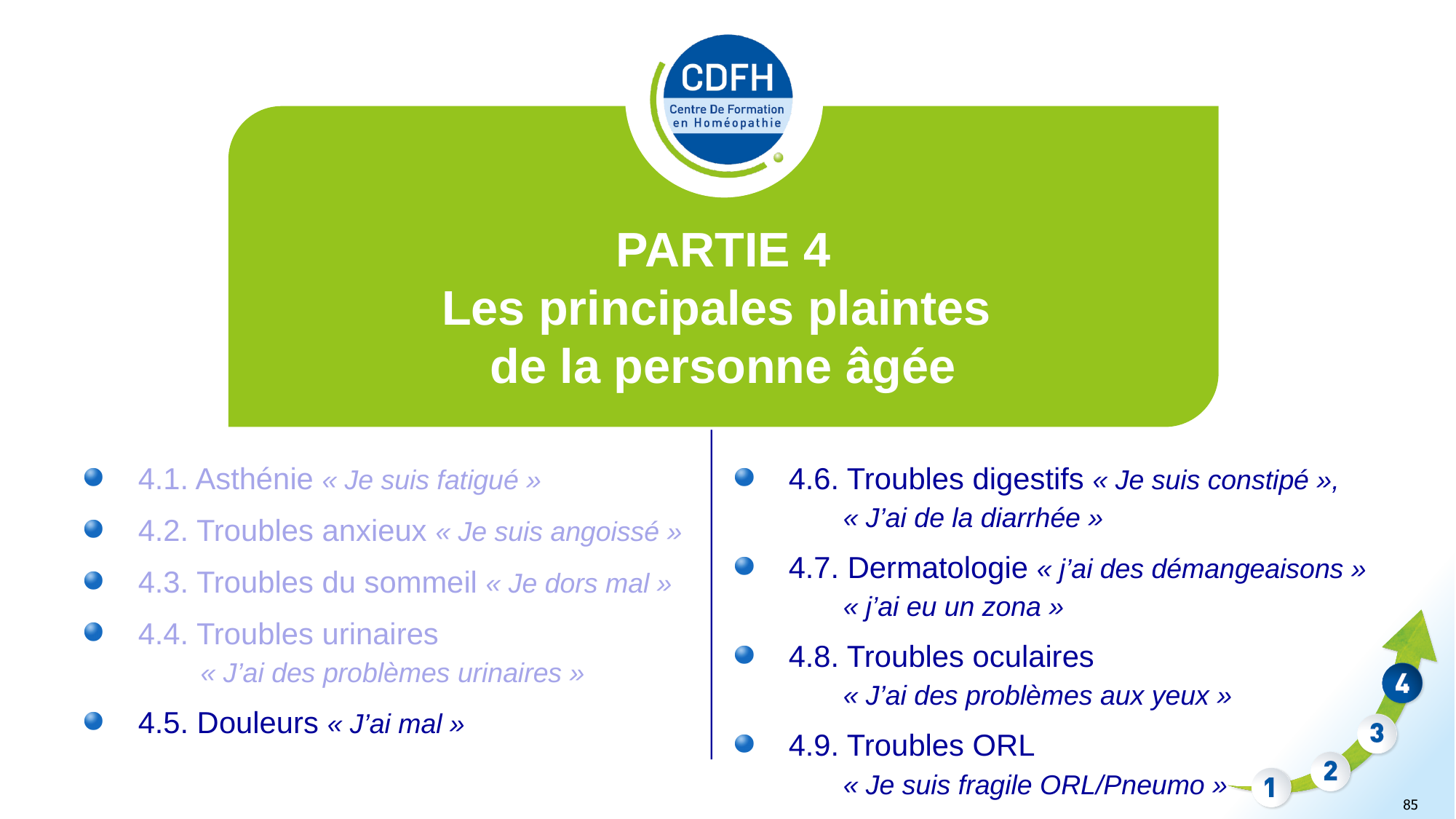

PARTIE 4
Les principales plaintes
de la personne âgée
4.1. Asthénie « Je suis fatigué »
4.2. Troubles anxieux « Je suis angoissé »
4.3. Troubles du sommeil « Je dors mal »
4.4. Troubles urinaires
« J’ai des problèmes urinaires »
4.5. Douleurs « J’ai mal »

4.6. Troubles digestifs « Je suis constipé »,
	« J’ai de la diarrhée »
4.7. Dermatologie « j’ai des démangeaisons »
	« j’ai eu un zona »
4.8. Troubles oculaires
	« J’ai des problèmes aux yeux »
4.9. Troubles ORL
	« Je suis fragile ORL/Pneumo »